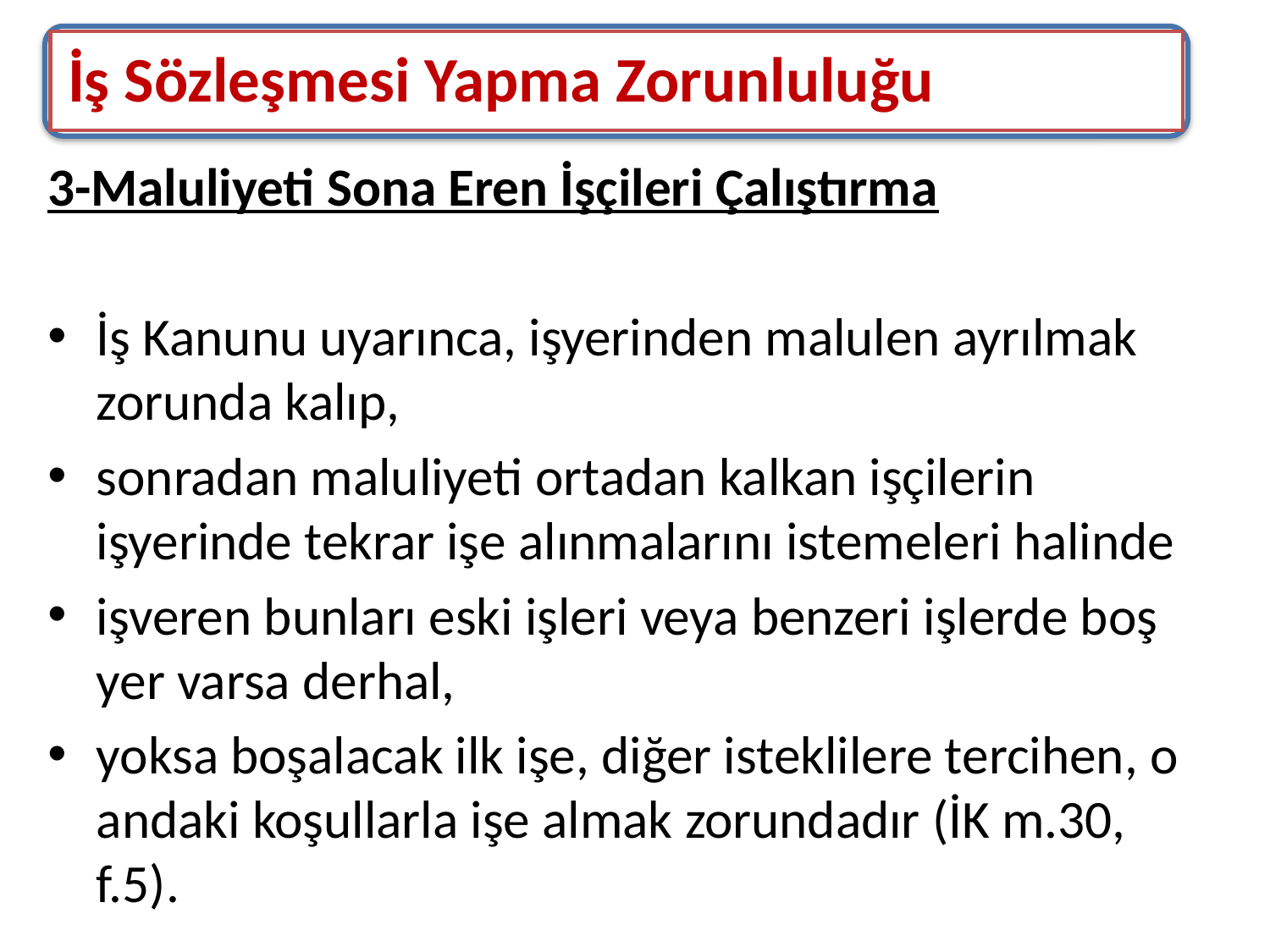

İş Sözleşmesi Yapma Zorunluluğu
3-Maluliyeti Sona Eren İşçileri Çalıştırma

İş Kanunu uyarınca, işyerinden malulen ayrılmak zorunda kalıp,
sonradan maluliyeti ortadan kalkan işçilerin işyerinde tekrar işe alınmalarını istemeleri halinde
işveren bunları eski işleri veya benzeri işlerde boş yer varsa derhal,
yoksa boşalacak ilk işe, diğer isteklilere tercihen, o andaki koşullarla işe almak zorundadır (İK m.30, f.5).